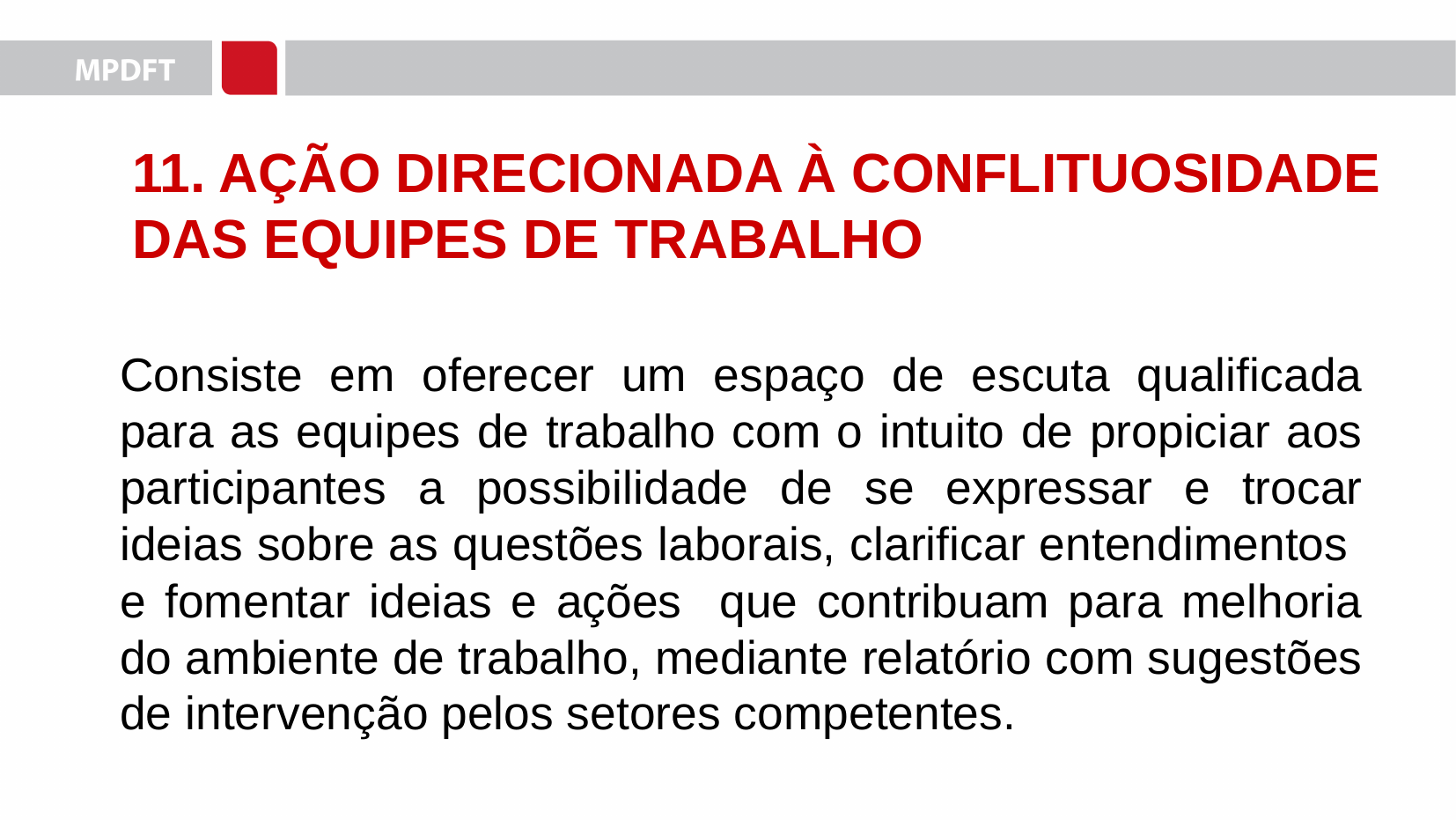

11. AÇÃO DIRECIONADA À CONFLITUOSIDADE DAS EQUIPES DE TRABALHO
	Consiste em oferecer um espaço de escuta qualificada para as equipes de trabalho com o intuito de propiciar aos participantes a possibilidade de se expressar e trocar ideias sobre as questões laborais, clarificar entendimentos  e fomentar ideias e ações  que contribuam para melhoria do ambiente de trabalho, mediante relatório com sugestões de intervenção pelos setores competentes.